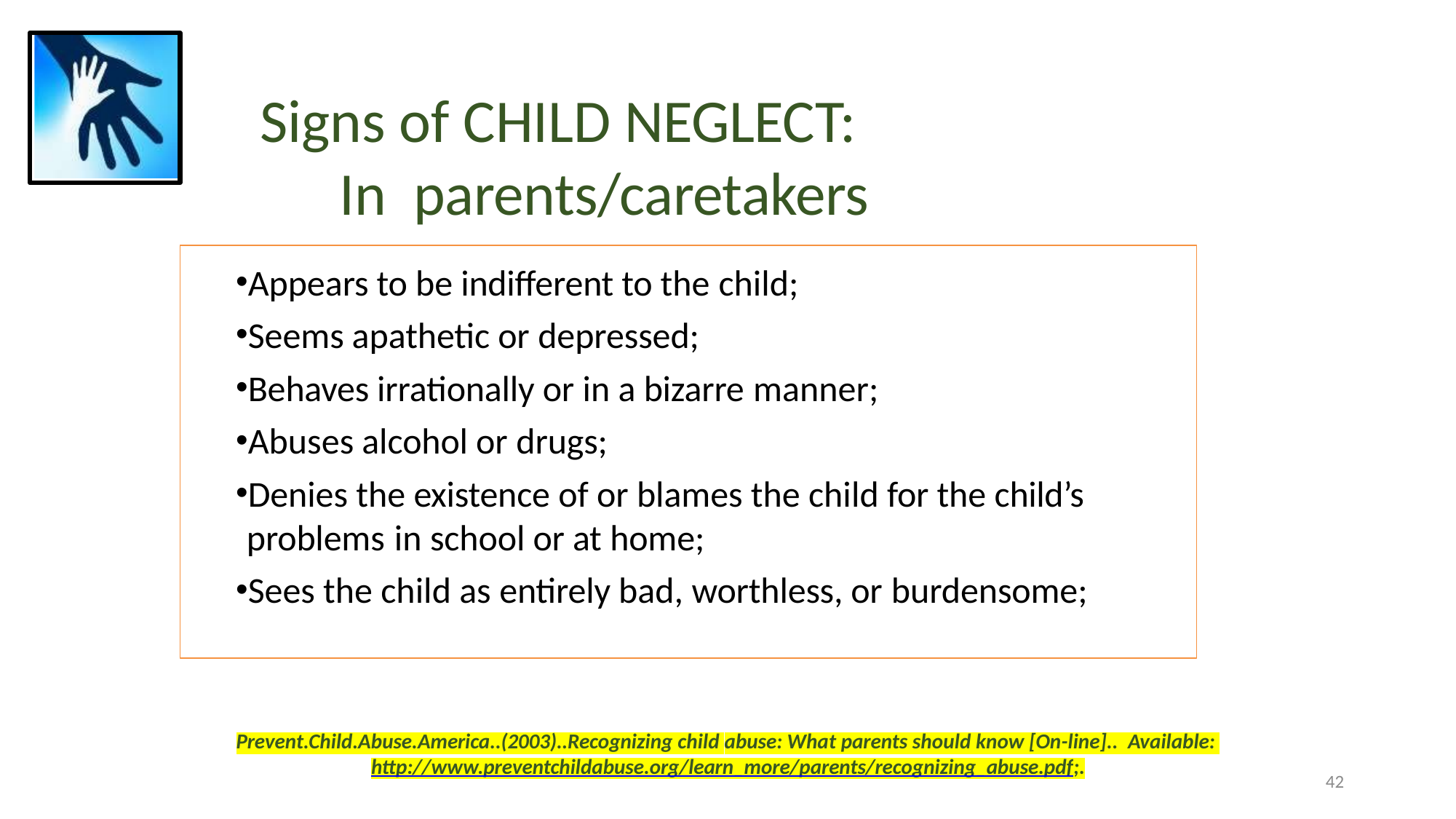

# Signs of CHILD NEGLECT: In  parents/caretakers

Appears to be indifferent to the child;
Seems apathetic or depressed;
Behaves irrationally or in a bizarre manner;
Abuses alcohol or drugs;
Denies the existence of or blames the child for the child’s problems in school or at home;
Sees the child as entirely bad, worthless, or burdensome;
Prevent.Child.Abuse.America..(2003)..Recognizing child abuse: What parents should know [On-line]..  Available: http://www.preventchildabuse.org/learn_more/parents/recognizing_abuse.pdf;.
42